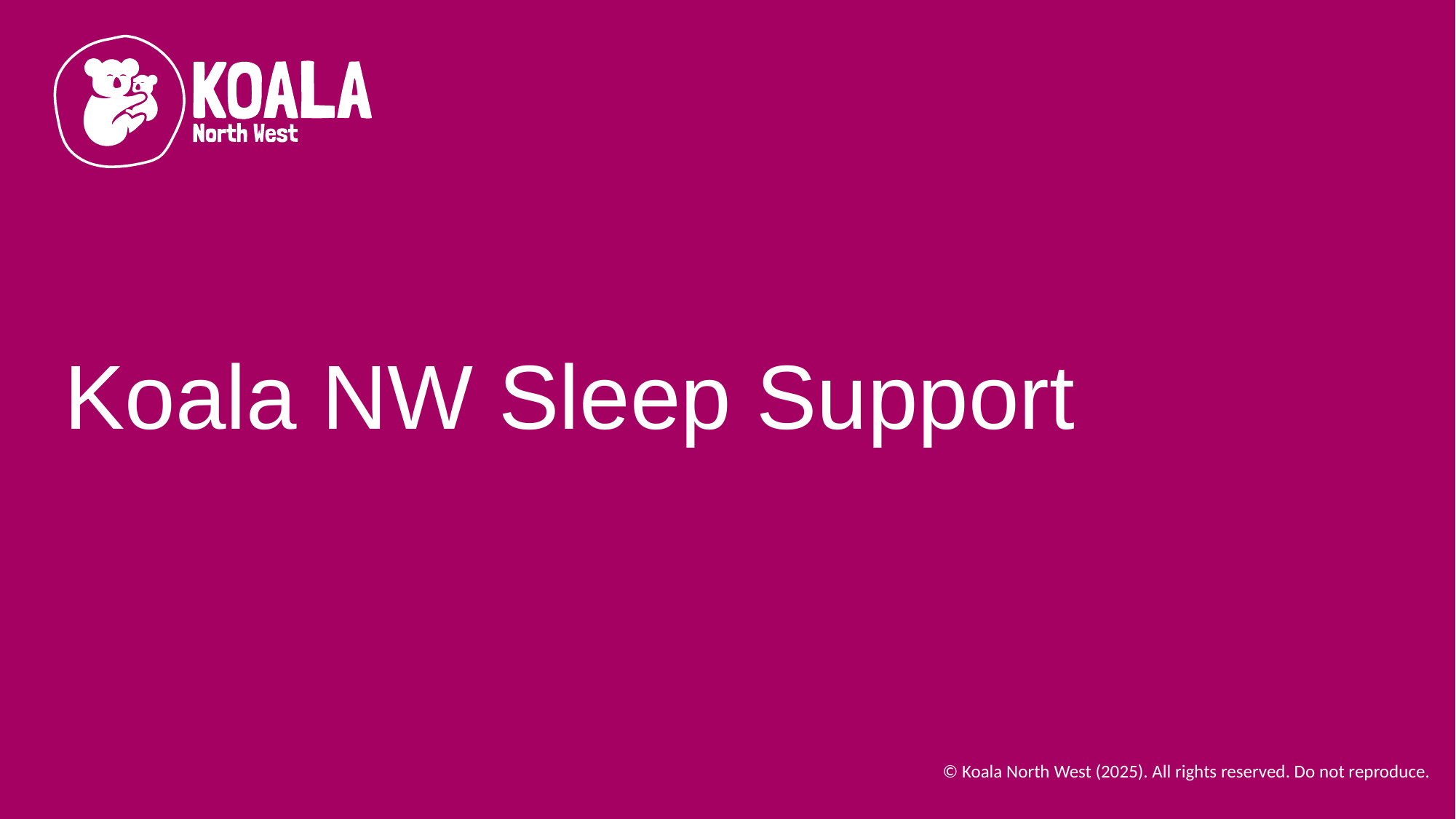

# Koala NW Sleep Support
© Koala North West (2025). All rights reserved. Do not reproduce.